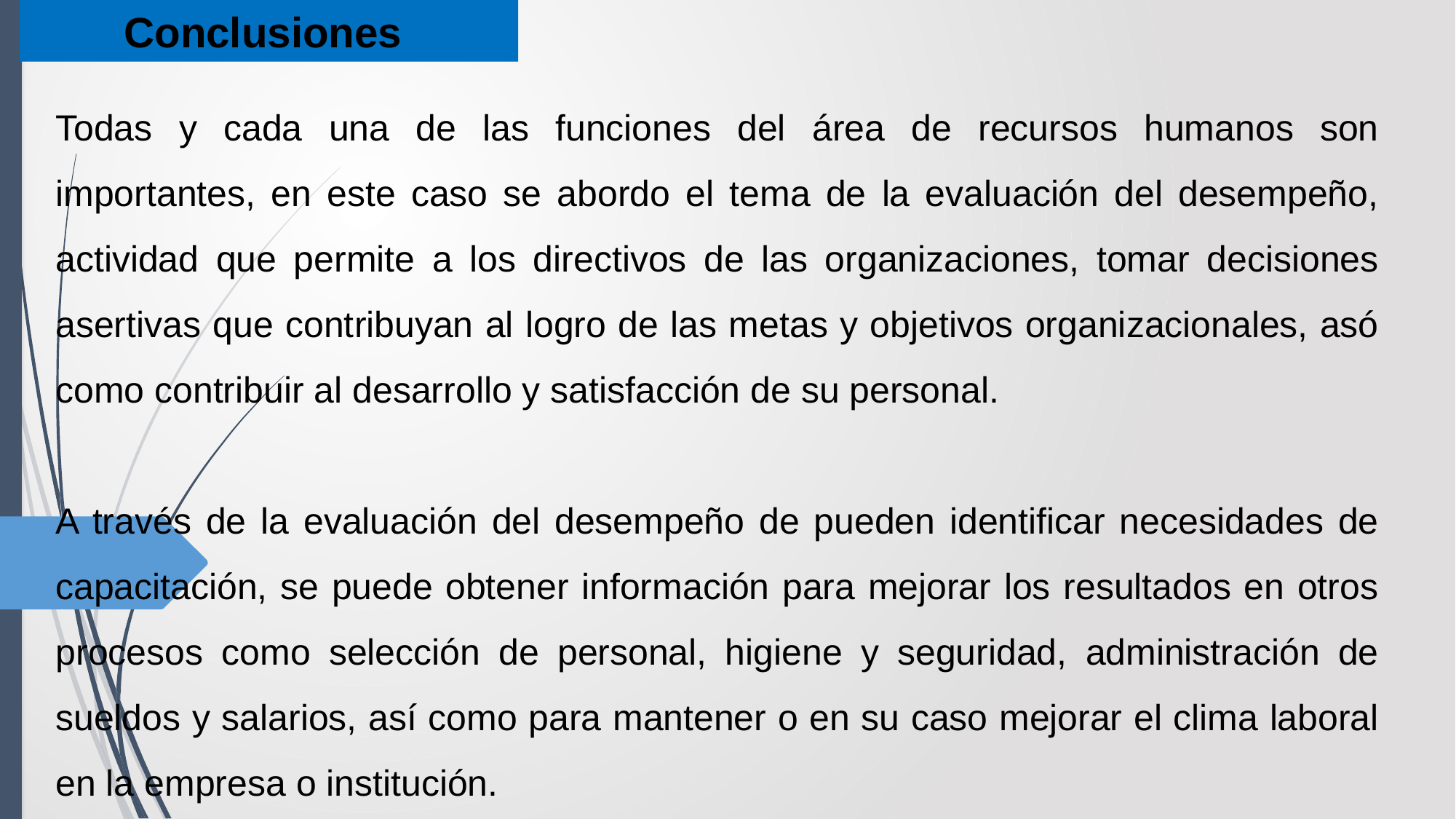

Conclusiones
Todas y cada una de las funciones del área de recursos humanos son importantes, en este caso se abordo el tema de la evaluación del desempeño, actividad que permite a los directivos de las organizaciones, tomar decisiones asertivas que contribuyan al logro de las metas y objetivos organizacionales, asó como contribuir al desarrollo y satisfacción de su personal.

A través de la evaluación del desempeño de pueden identificar necesidades de capacitación, se puede obtener información para mejorar los resultados en otros procesos como selección de personal, higiene y seguridad, administración de sueldos y salarios, así como para mantener o en su caso mejorar el clima laboral en la empresa o institución.